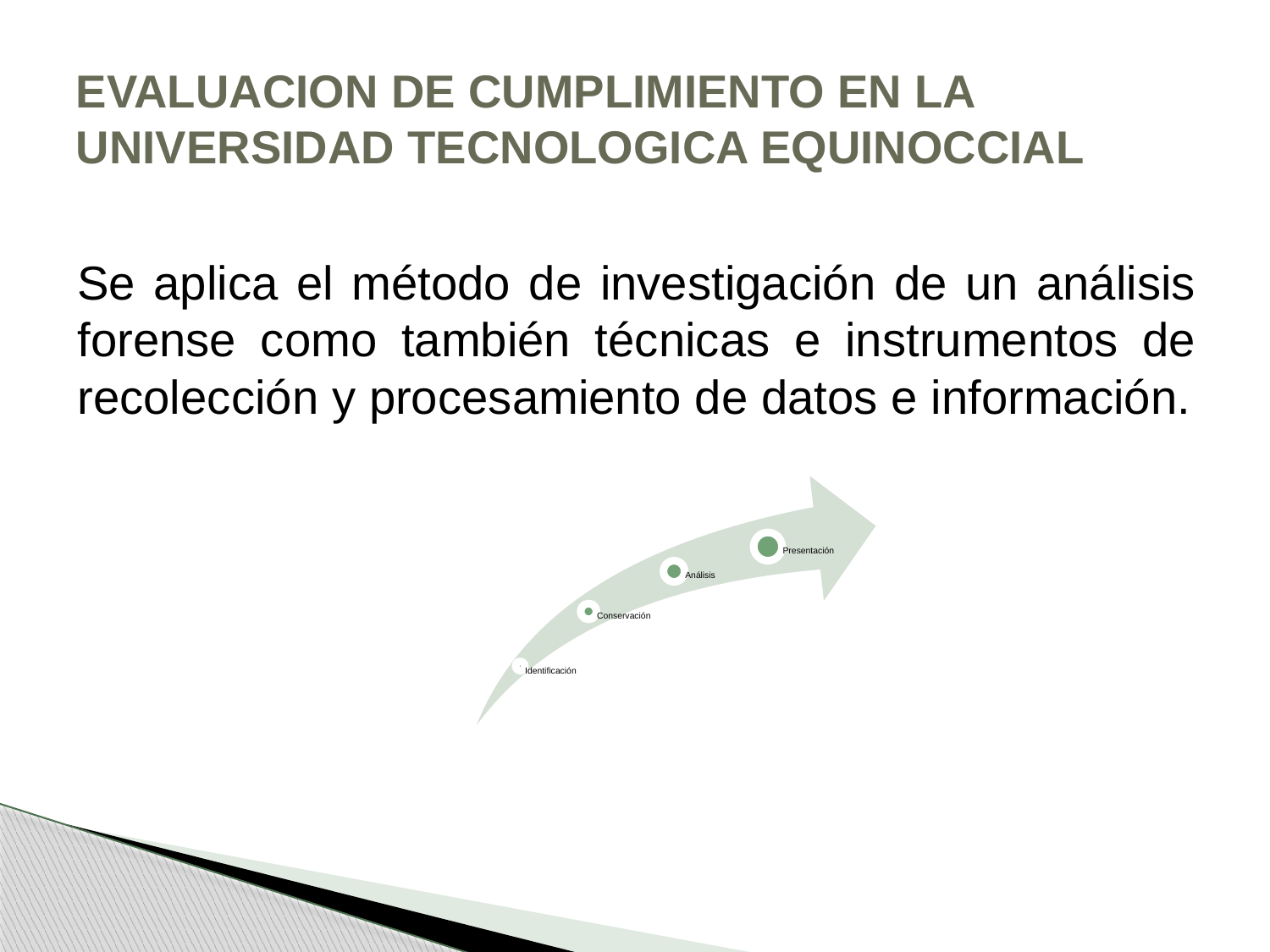

# EVALUACION DE CUMPLIMIENTO EN LA UNIVERSIDAD TECNOLOGICA EQUINOCCIAL
Se aplica el método de investigación de un análisis forense como también técnicas e instrumentos de recolección y procesamiento de datos e información.
Identificación
Conservación
Análisis
Presentación